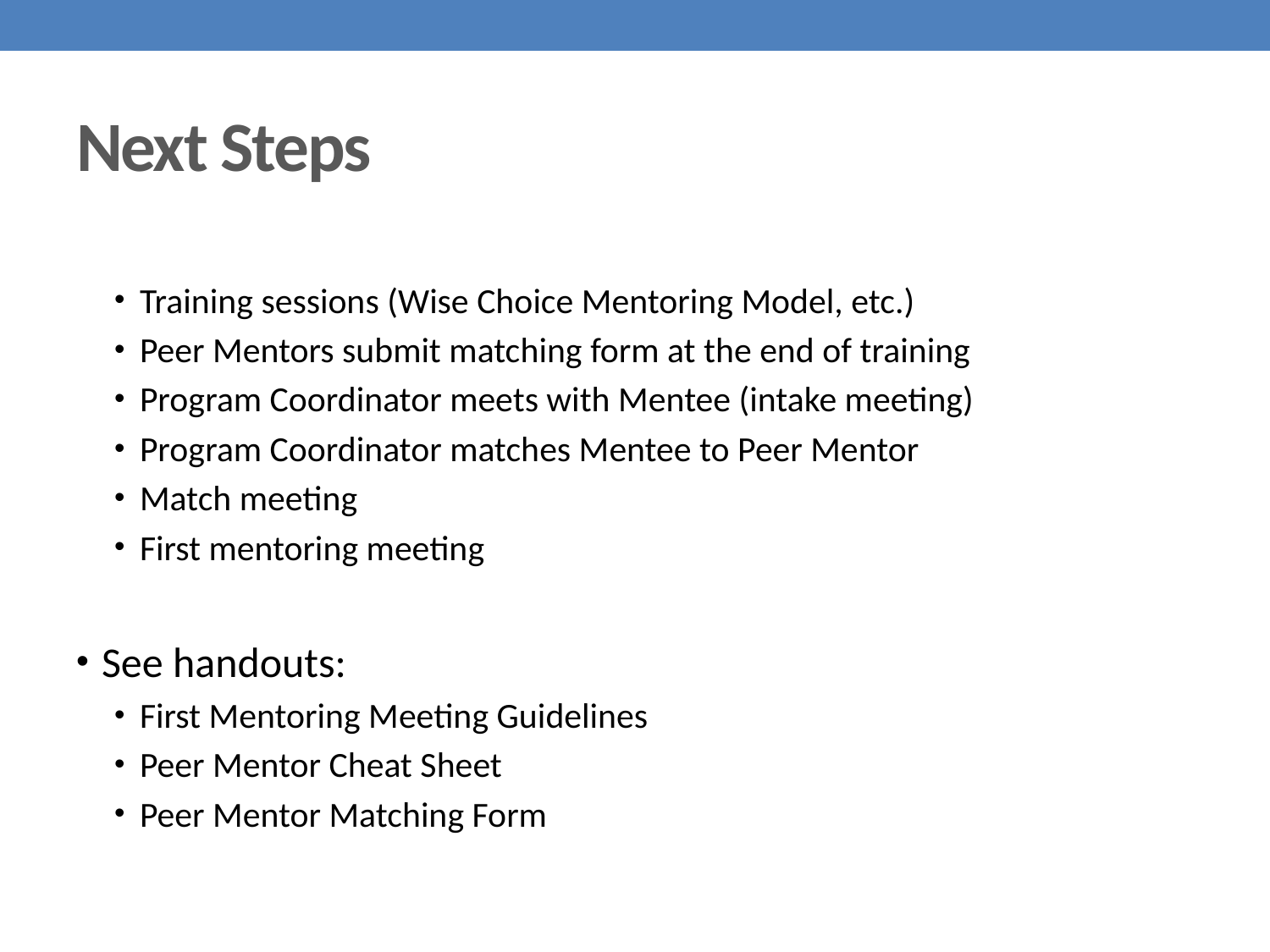

# Next Steps

Training sessions (Wise Choice Mentoring Model, etc.)
Peer Mentors submit matching form at the end of training
Program Coordinator meets with Mentee (intake meeting)
Program Coordinator matches Mentee to Peer Mentor
Match meeting
First mentoring meeting

See handouts:
First Mentoring Meeting Guidelines
Peer Mentor Cheat Sheet
Peer Mentor Matching Form